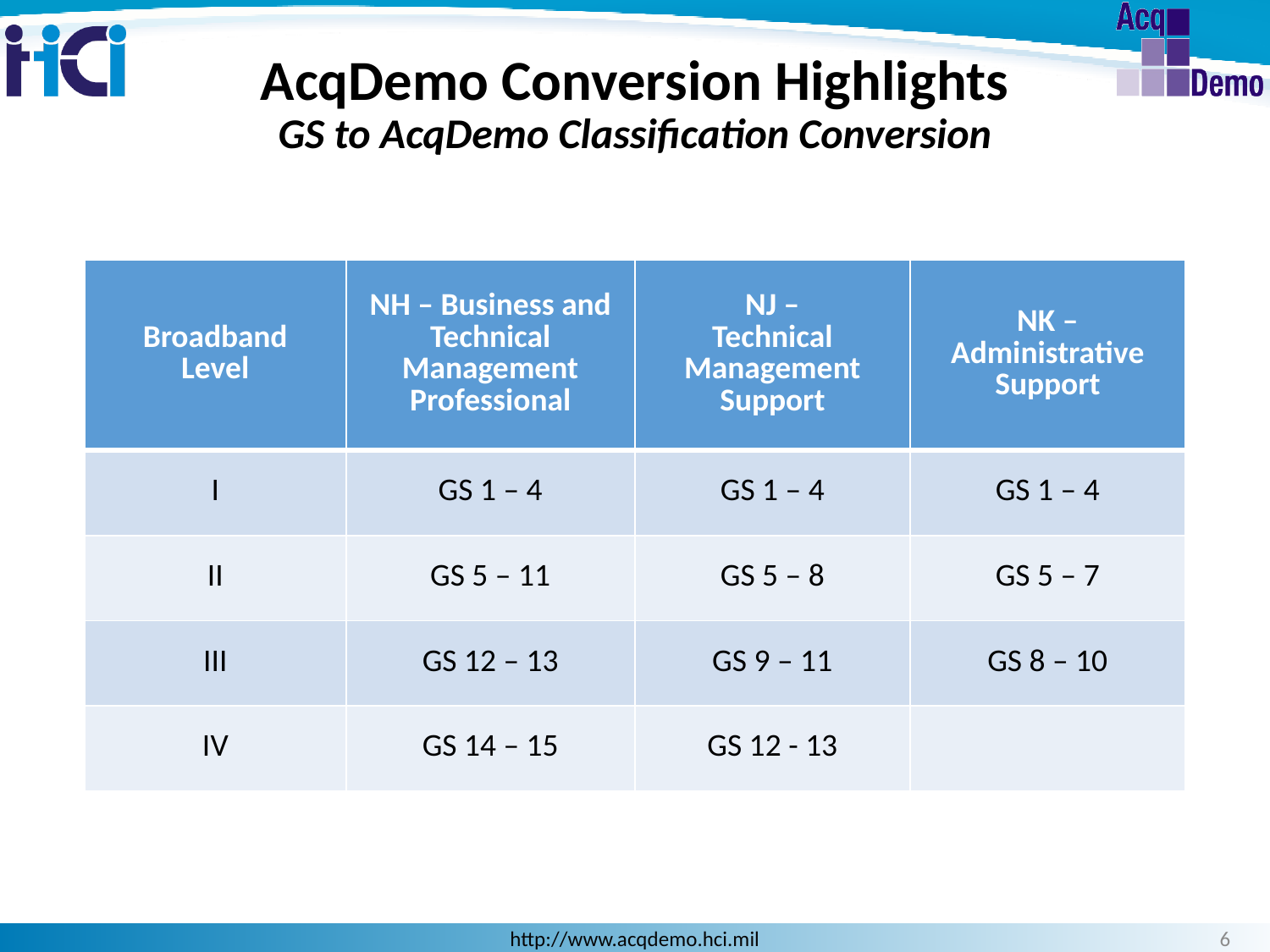

AcqDemo Conversion Highlights
GS to AcqDemo Classification Conversion
| Broadband Level | NH – Business and Technical Management Professional | NJ – Technical Management Support | NK – Administrative Support |
| --- | --- | --- | --- |
| I | GS 1 – 4 | GS 1 – 4 | GS 1 – 4 |
| II | GS 5 – 11 | GS 5 – 8 | GS 5 – 7 |
| III | GS 12 – 13 | GS 9 – 11 | GS 8 – 10 |
| IV | GS 14 – 15 | GS 12 - 13 |  |
6